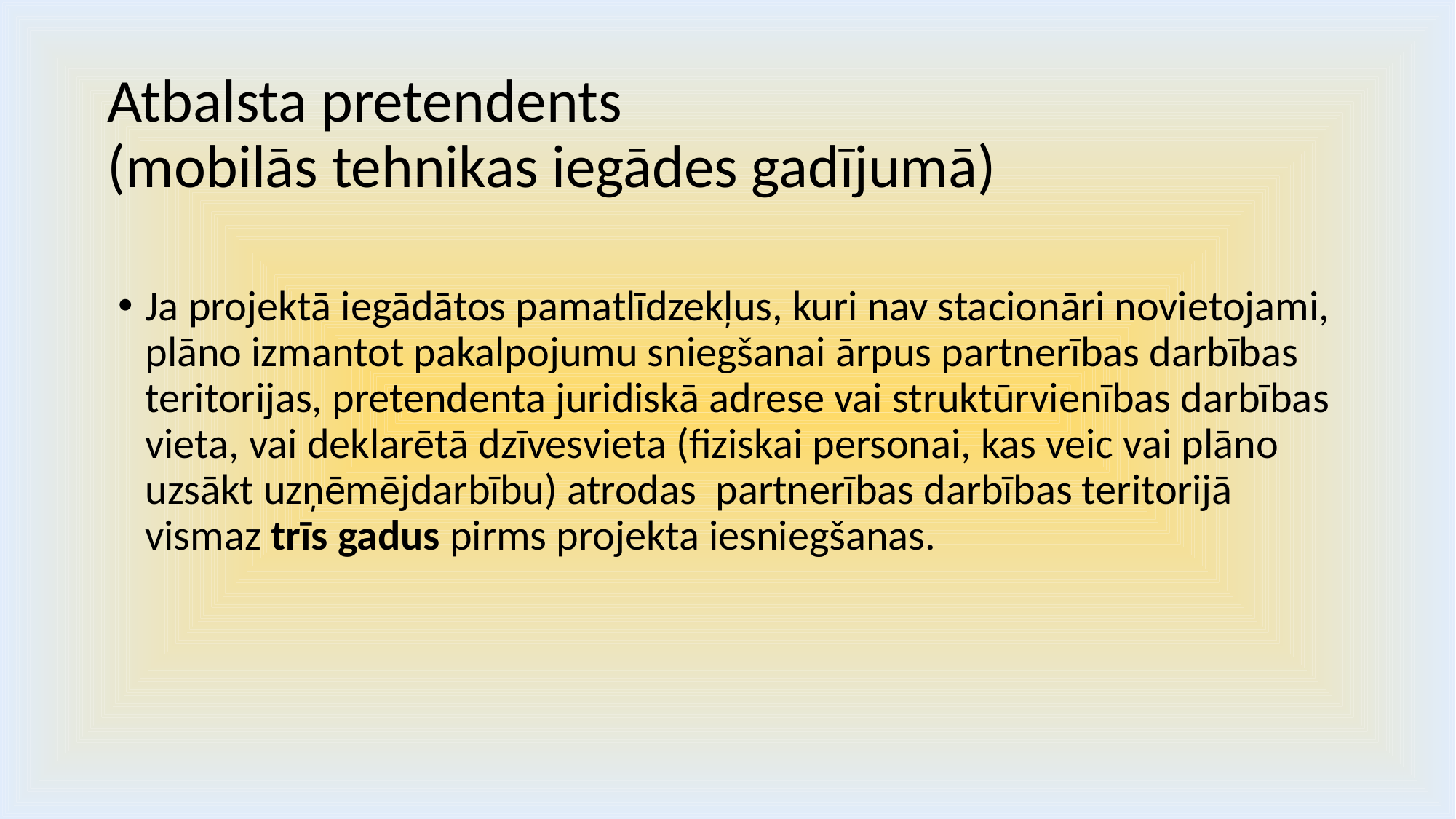

# Atbalsta pretendents (mobilās tehnikas iegādes gadījumā)
Ja projektā iegādātos pamatlīdzekļus, kuri nav stacionāri novietojami, plāno izmantot pakalpojumu sniegšanai ārpus partnerības darbības teritorijas, pretendenta juridiskā adrese vai struktūrvienības darbības vieta, vai deklarētā dzīvesvieta (fiziskai personai, kas veic vai plāno uzsākt uzņēmējdarbību) atrodas  partnerības darbības teritorijā vismaz trīs gadus pirms projekta iesniegšanas.